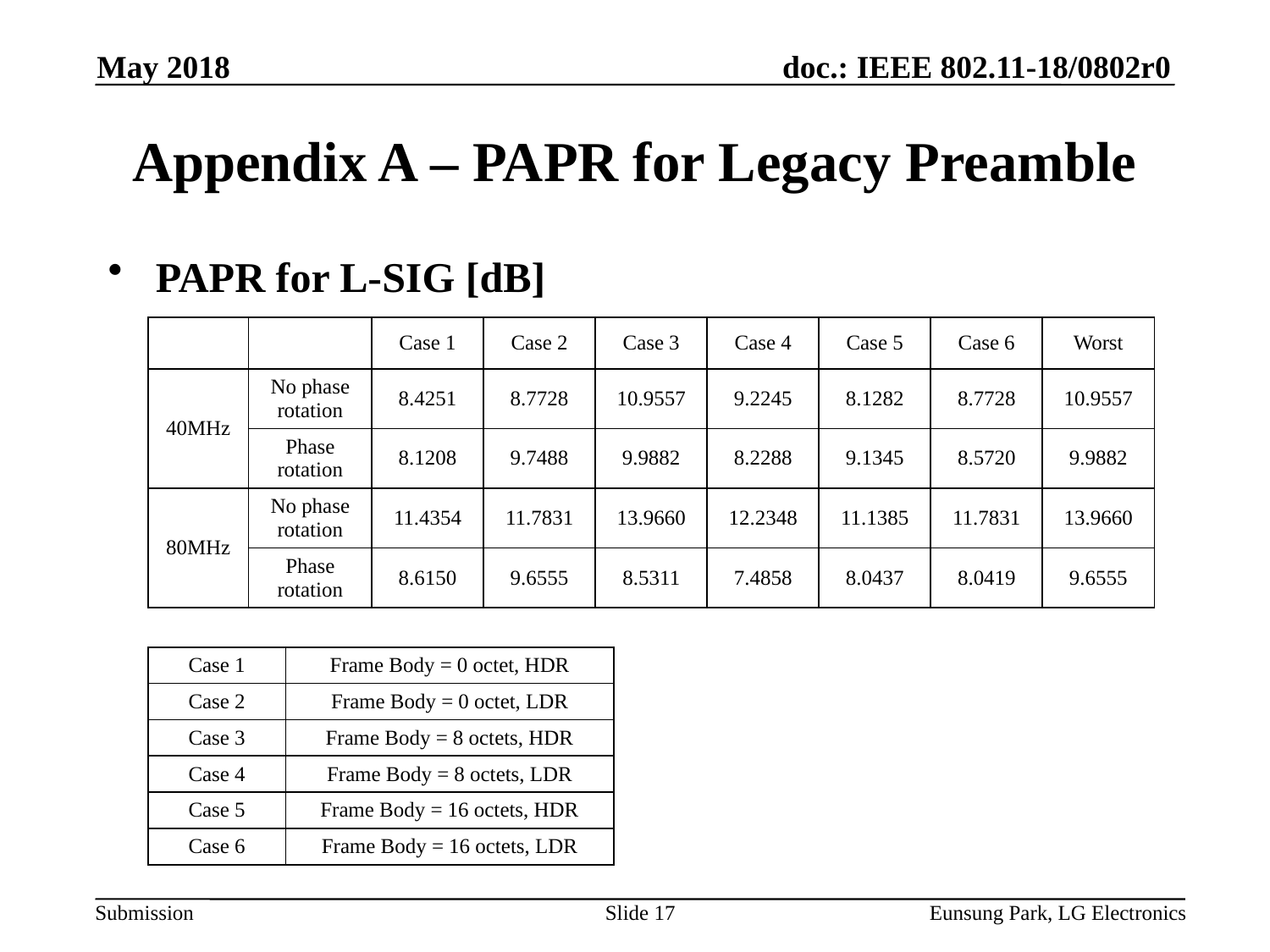

May 2018
# Appendix A – PAPR for Legacy Preamble
PAPR for L-SIG [dB]

|  |  | Case 1 | Case 2 | Case 3 | Case 4 | Case 5 | Case 6 | Worst |
| --- | --- | --- | --- | --- | --- | --- | --- | --- |
| 40MHz | No phase rotation | 8.4251 | 8.7728 | 10.9557 | 9.2245 | 8.1282 | 8.7728 | 10.9557 |
|  | Phase rotation | 8.1208 | 9.7488 | 9.9882 | 8.2288 | 9.1345 | 8.5720 | 9.9882 |
| 80MHz | No phase rotation | 11.4354 | 11.7831 | 13.9660 | 12.2348 | 11.1385 | 11.7831 | 13.9660 |
|  | Phase rotation | 8.6150 | 9.6555 | 8.5311 | 7.4858 | 8.0437 | 8.0419 | 9.6555 |
| Case 1 | Frame Body = 0 octet, HDR |
| --- | --- |
| Case 2 | Frame Body = 0 octet, LDR |
| Case 3 | Frame Body = 8 octets, HDR |
| Case 4 | Frame Body = 8 octets, LDR |
| Case 5 | Frame Body = 16 octets, HDR |
| Case 6 | Frame Body = 16 octets, LDR |
Slide 17
Eunsung Park, LG Electronics